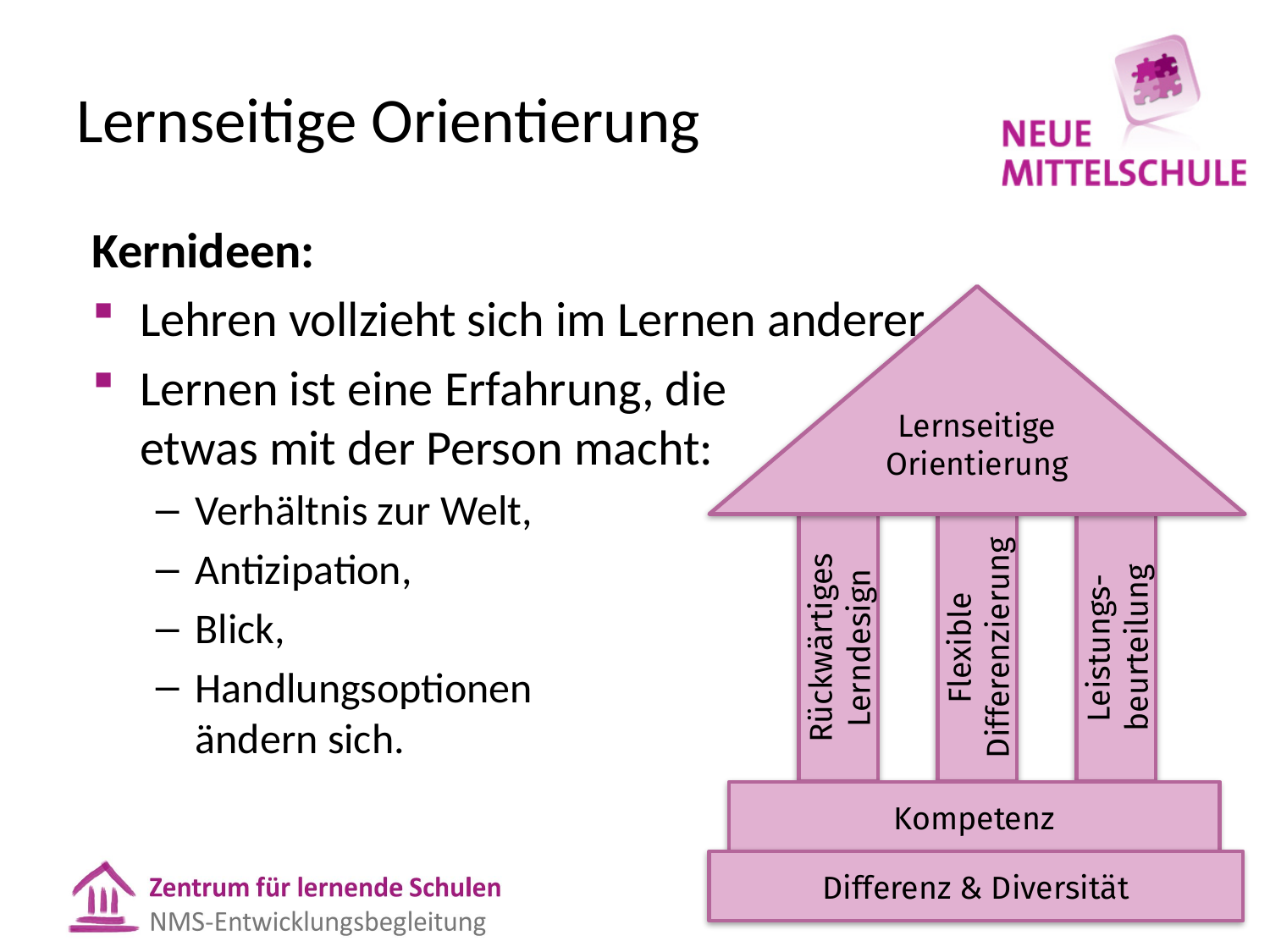

# Lernseitige Orientierung
Kernideen:
Lehren vollzieht sich im Lernen anderer.
Lernen ist eine Erfahrung, die
etwas mit der Person macht:
Verhältnis zur Welt,
Antizipation,
Blick,
Handlungsoptionen
ändern sich.
Lernseitige Orientierung
Rückwärtiges Lerndesign
Flexible Differenzierung
Leistungs-beurteilung
Kompetenz
Differenz & Diversität